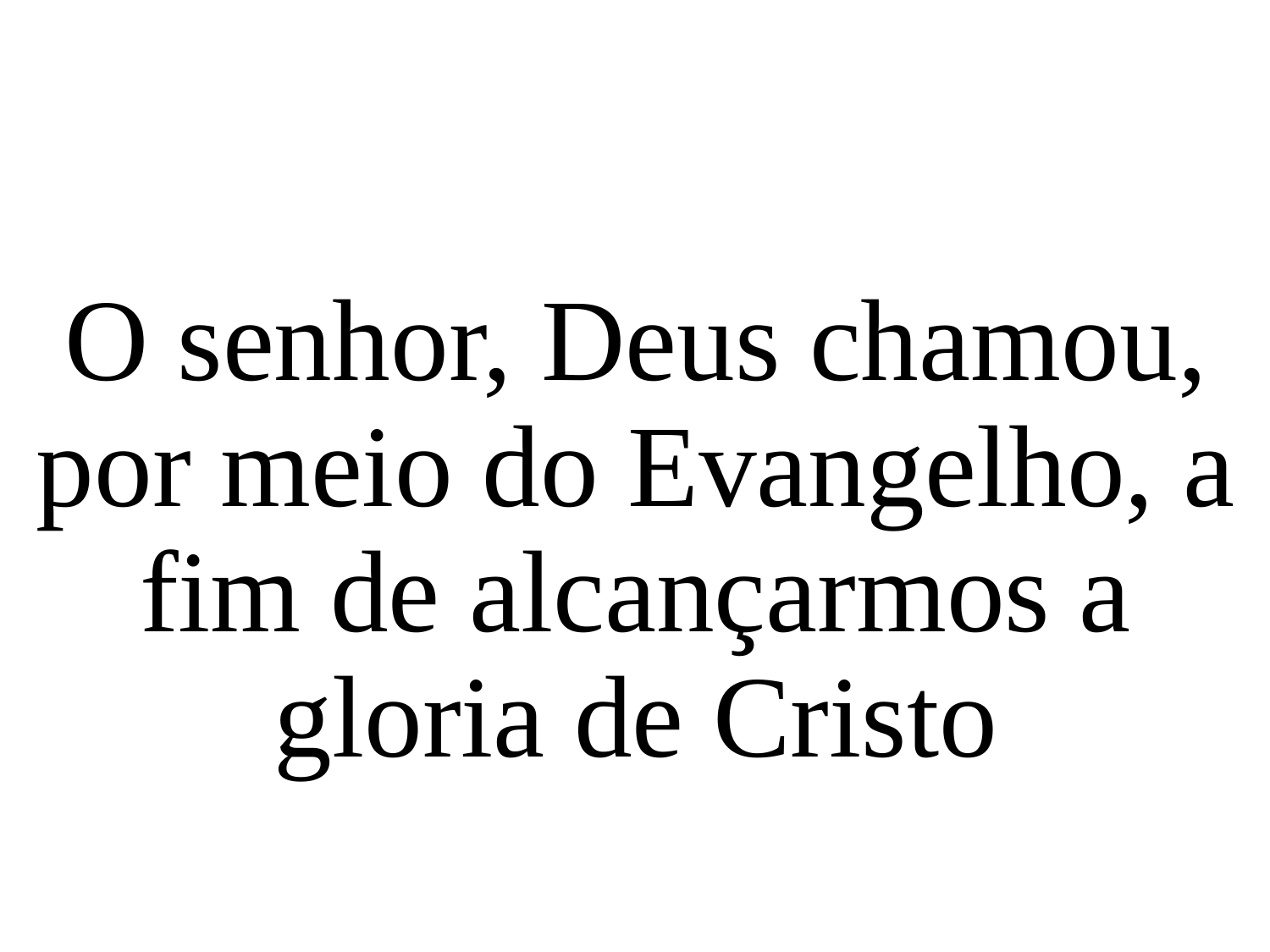

O senhor, Deus chamou, por meio do Evangelho, a fim de alcançarmos a gloria de Cristo